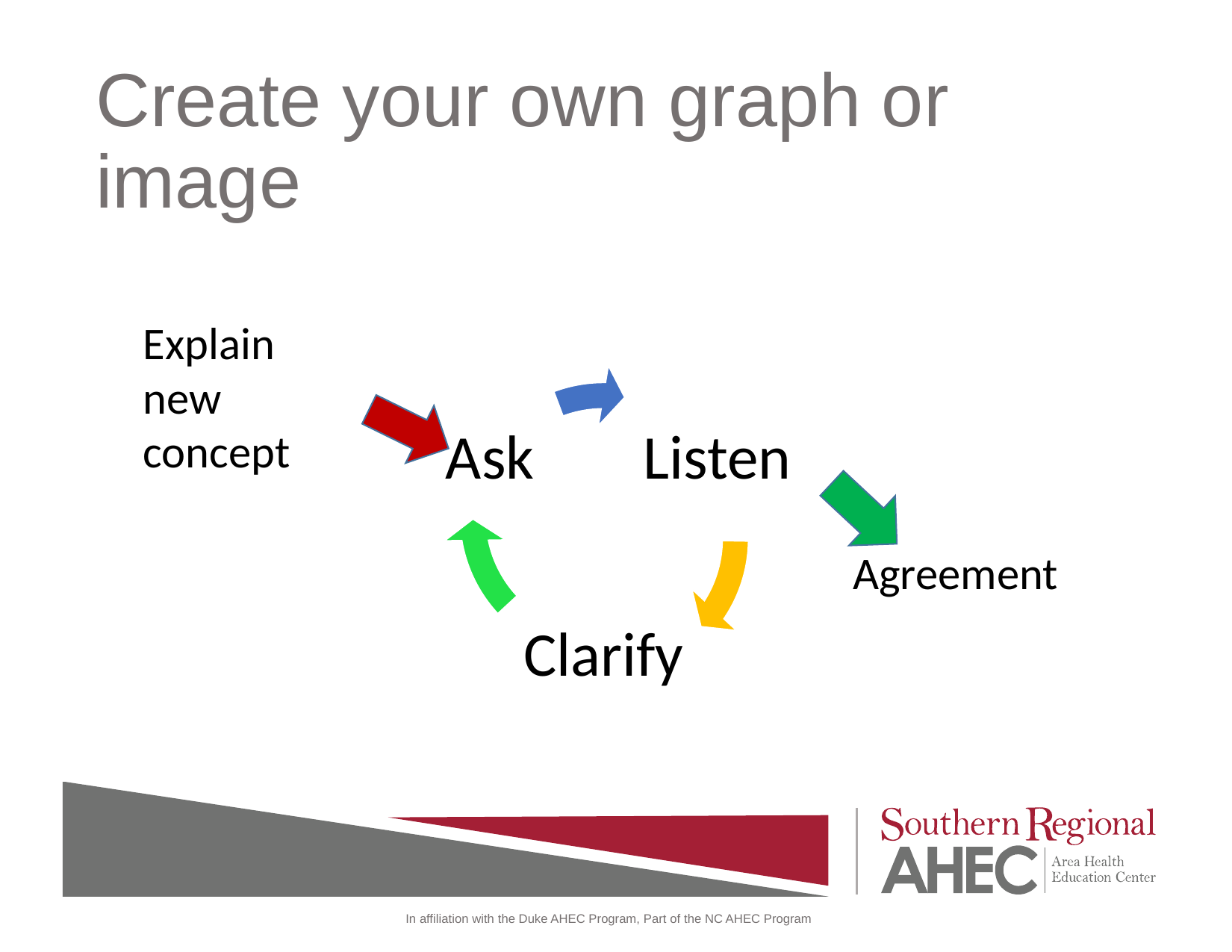

# Create your own graph or image
Explain new concept
Listen
Clarify
Ask

Agreement